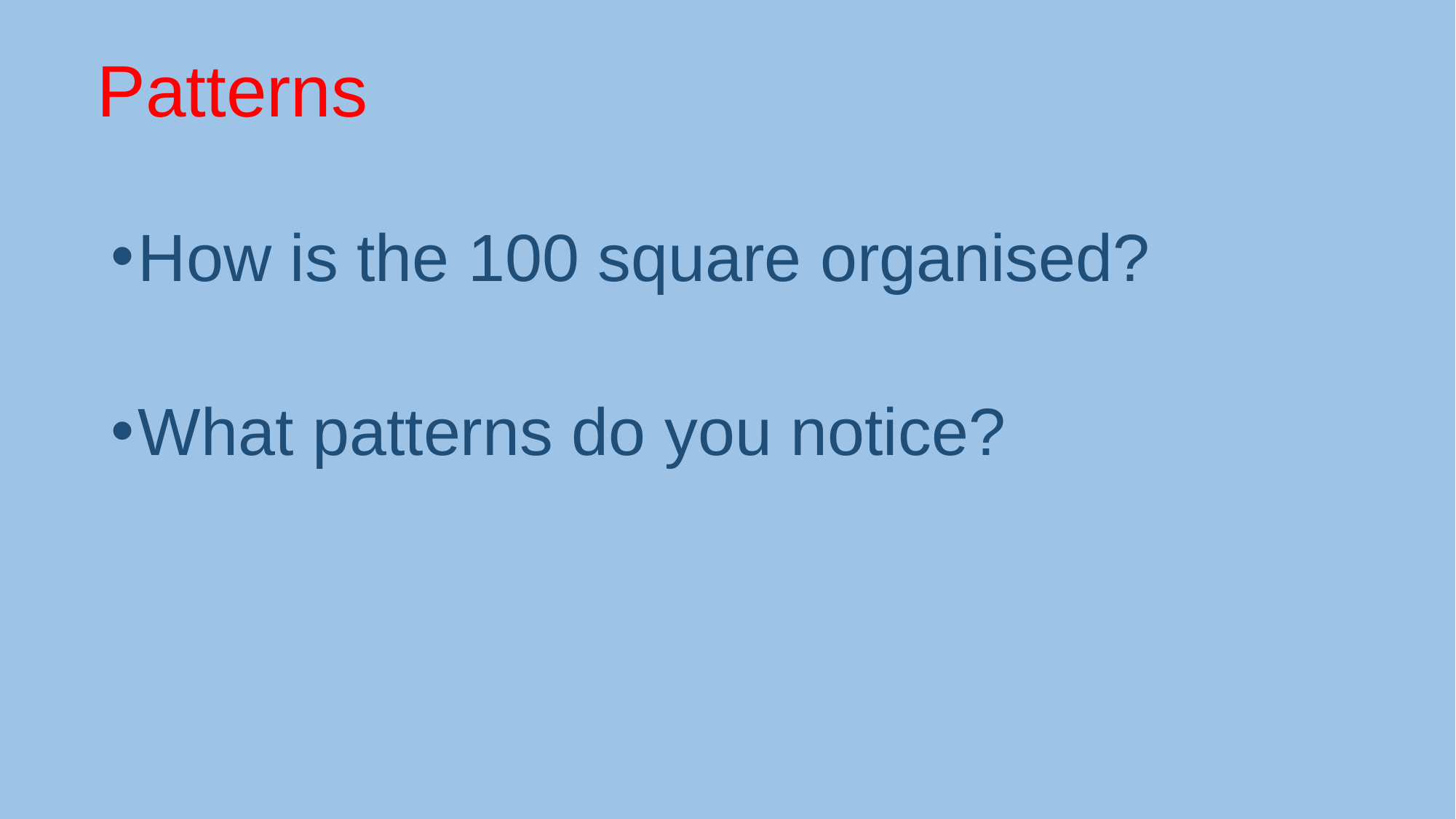

# Patterns
How is the 100 square organised?

What patterns do you notice?